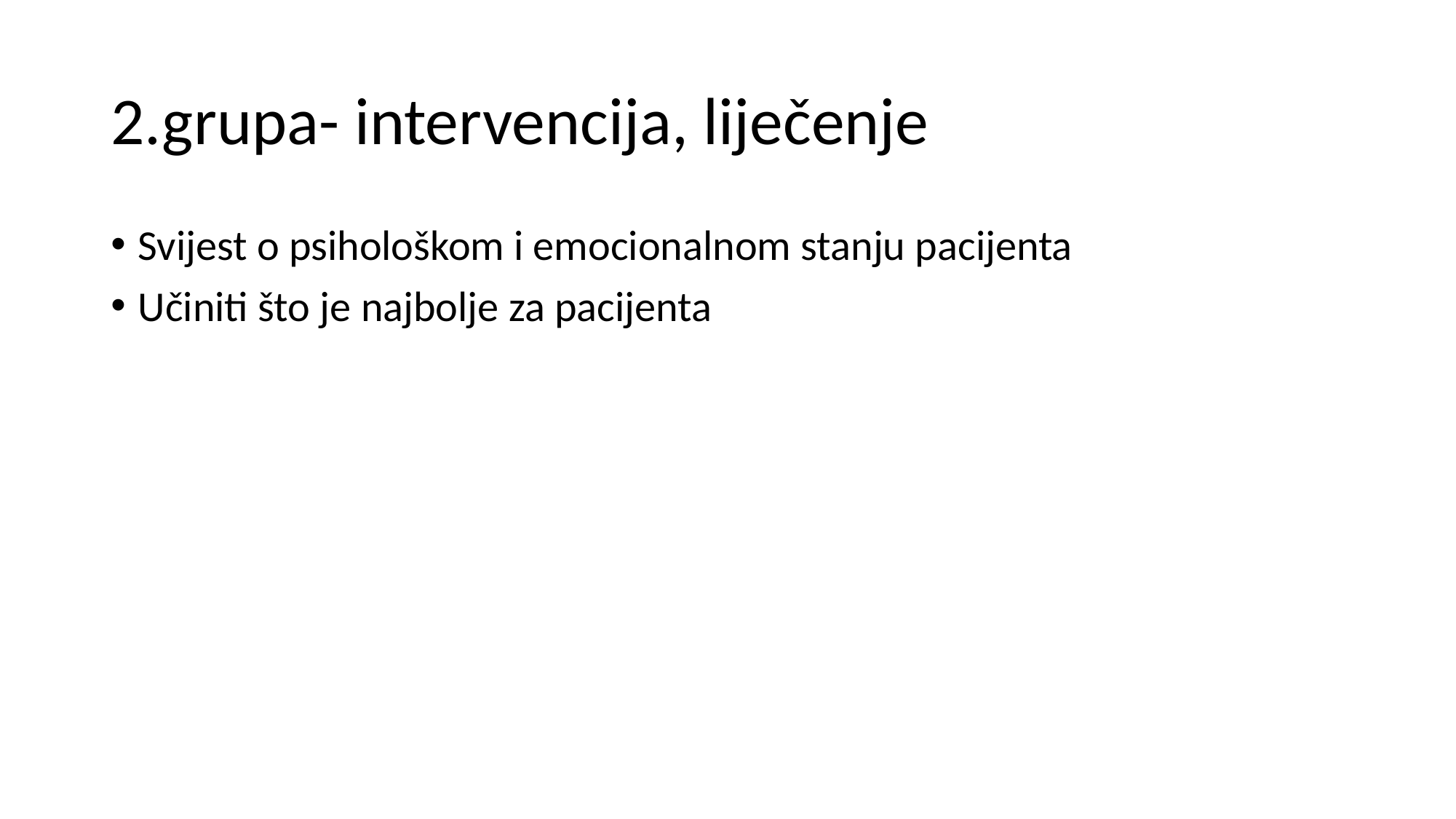

# 2.grupa- intervencija, liječenje
Svijest o psihološkom i emocionalnom stanju pacijenta
Učiniti što je najbolje za pacijenta